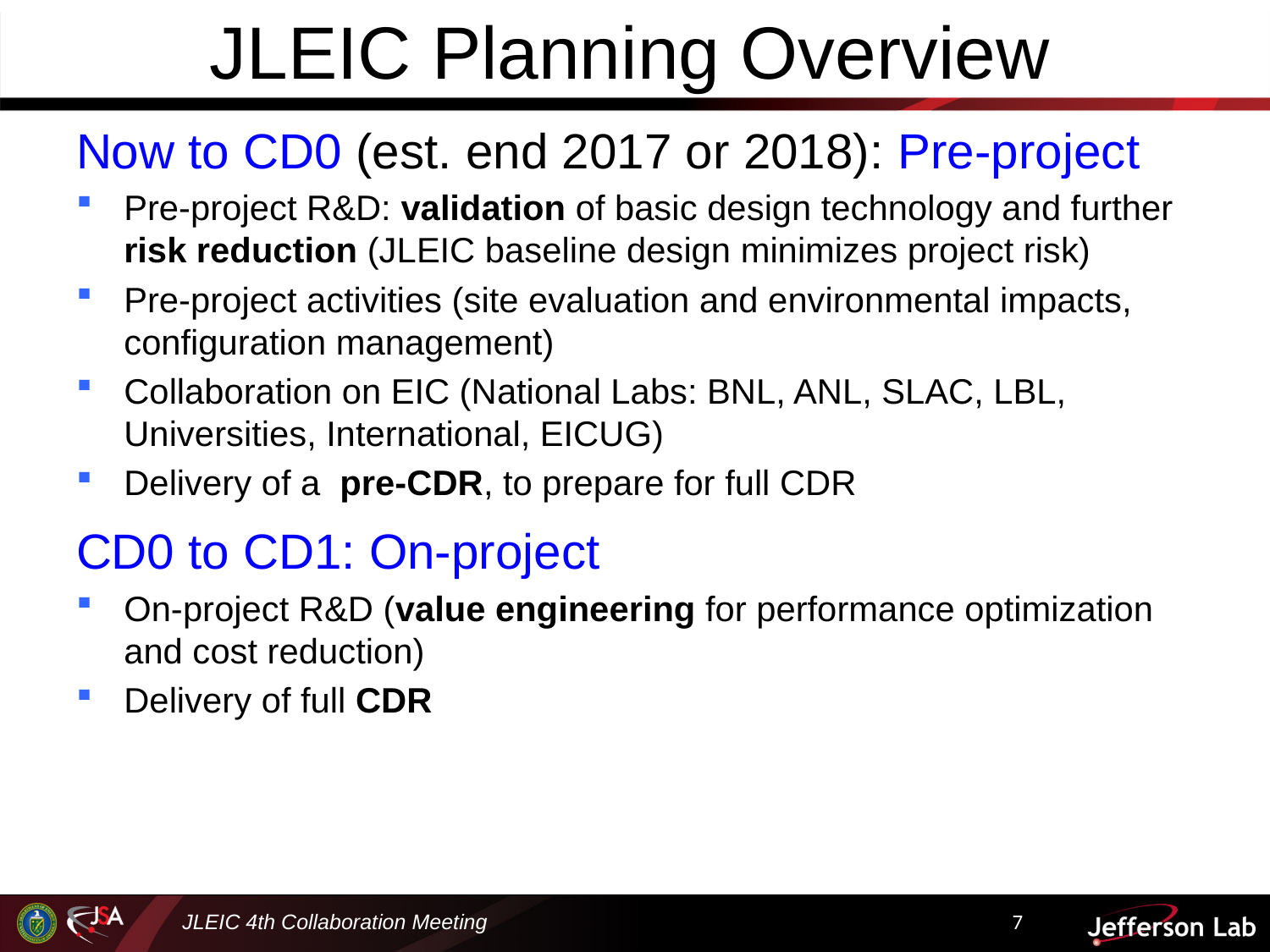

# JLEIC Planning Overview
Now to CD0 (est. end 2017 or 2018): Pre-project
Pre-project R&D: validation of basic design technology and further risk reduction (JLEIC baseline design minimizes project risk)
Pre-project activities (site evaluation and environmental impacts, configuration management)
Collaboration on EIC (National Labs: BNL, ANL, SLAC, LBL, Universities, International, EICUG)
Delivery of a  pre-CDR, to prepare for full CDR

CD0 to CD1: On-project
On-project R&D (value engineering for performance optimization and cost reduction)
Delivery of full CDR
7
JLEIC 4th Collaboration Meeting